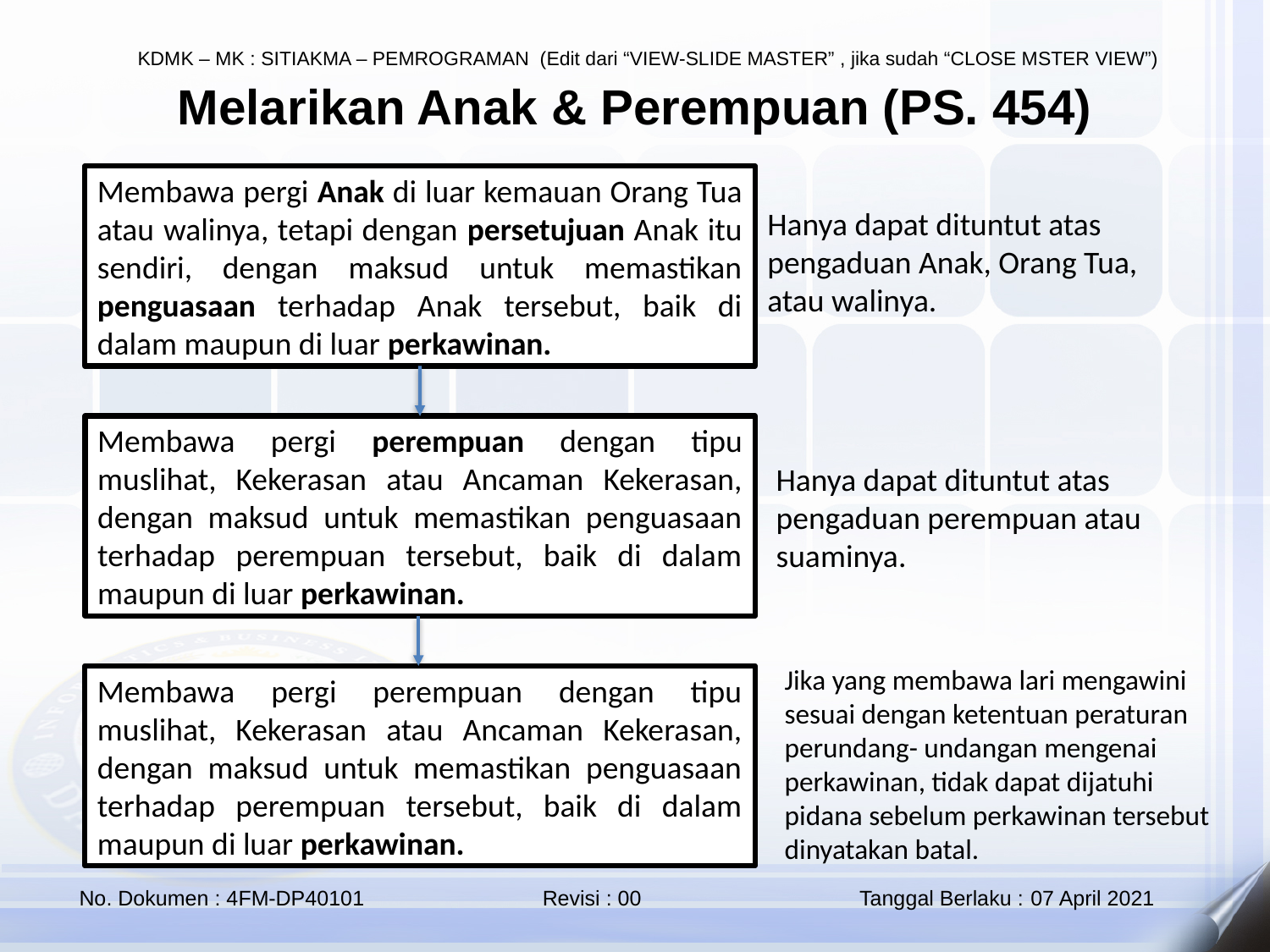

Melarikan Anak & Perempuan (PS. 454)
Membawa pergi Anak di luar kemauan Orang Tua atau walinya, tetapi dengan persetujuan Anak itu sendiri, dengan maksud untuk memastikan penguasaan terhadap Anak tersebut, baik di dalam maupun di luar perkawinan.
Hanya dapat dituntut atas pengaduan Anak, Orang Tua, atau walinya.
Membawa pergi perempuan dengan tipu muslihat, Kekerasan atau Ancaman Kekerasan, dengan maksud untuk memastikan penguasaan terhadap perempuan tersebut, baik di dalam maupun di luar perkawinan.
Hanya dapat dituntut atas pengaduan perempuan atau suaminya.
Jika yang membawa lari mengawini sesuai dengan ketentuan peraturan perundang- undangan mengenai perkawinan, tidak dapat dijatuhi pidana sebelum perkawinan tersebut dinyatakan batal.
Membawa pergi perempuan dengan tipu muslihat, Kekerasan atau Ancaman Kekerasan, dengan maksud untuk memastikan penguasaan terhadap perempuan tersebut, baik di dalam maupun di luar perkawinan.